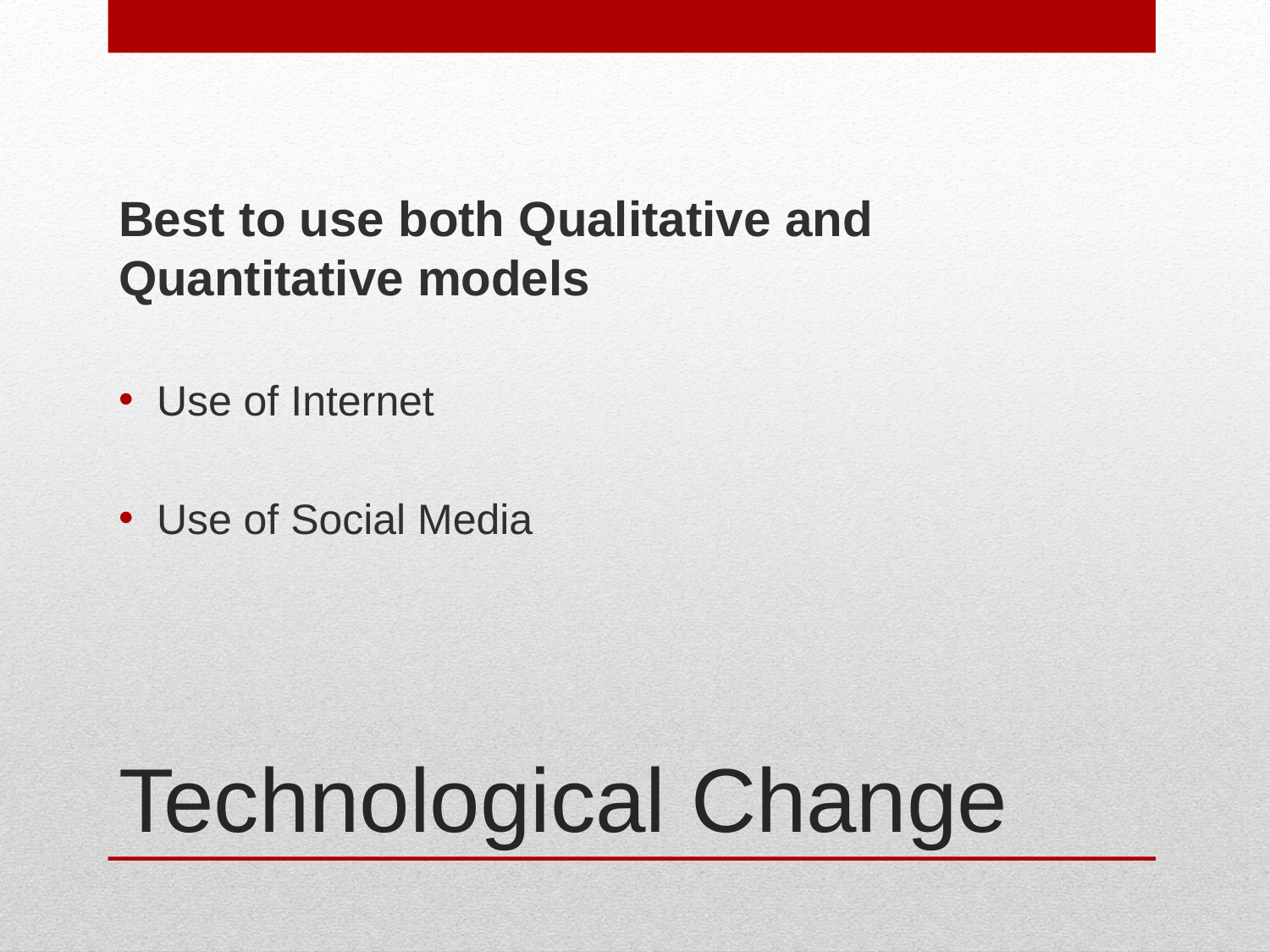

Best to use both Qualitative and Quantitative models

Use of Internet

Use of Social Media
# Technological Change